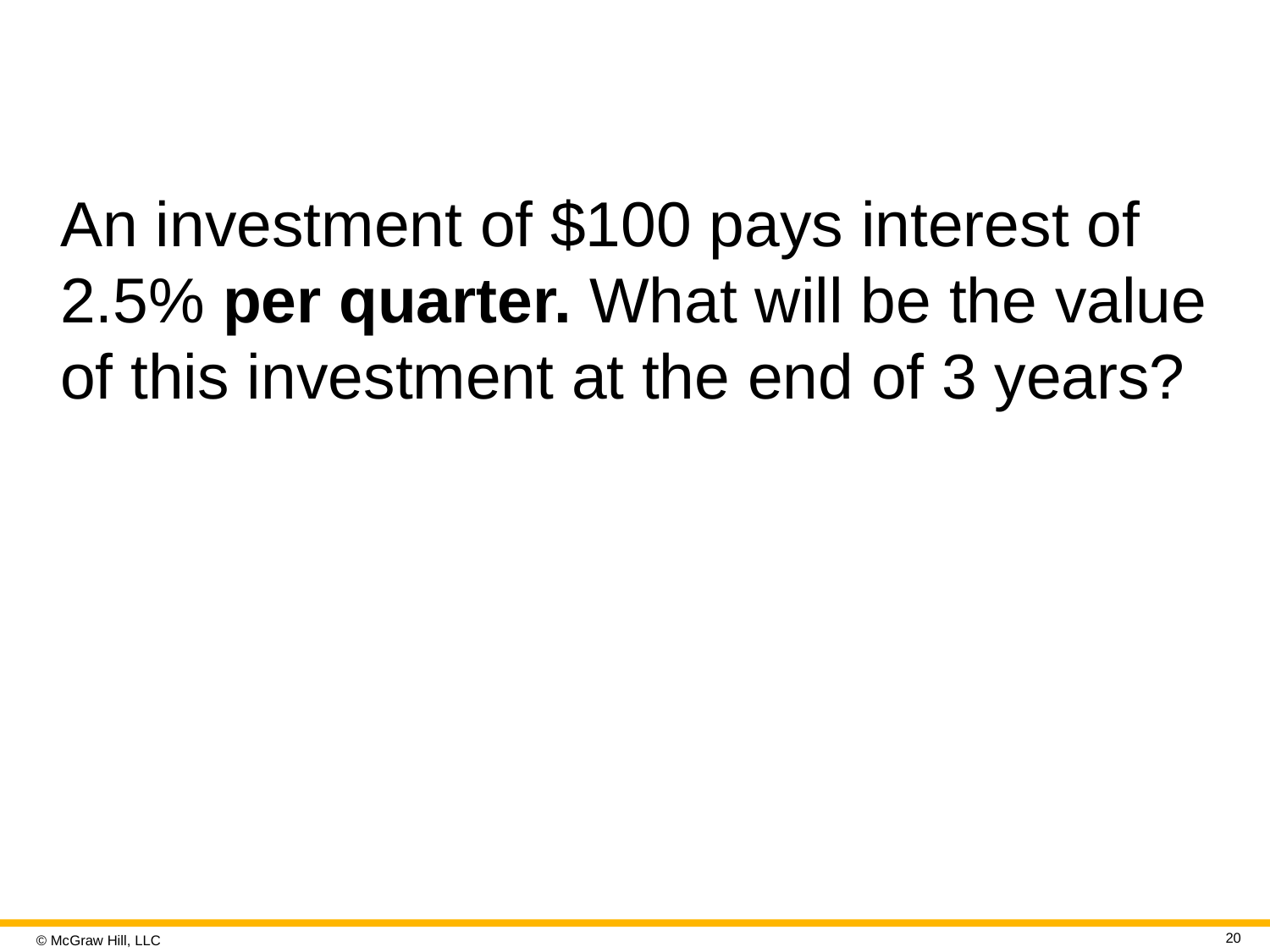

#
An investment of $100 pays interest of 2.5% per quarter. What will be the value of this investment at the end of 3 years?

20